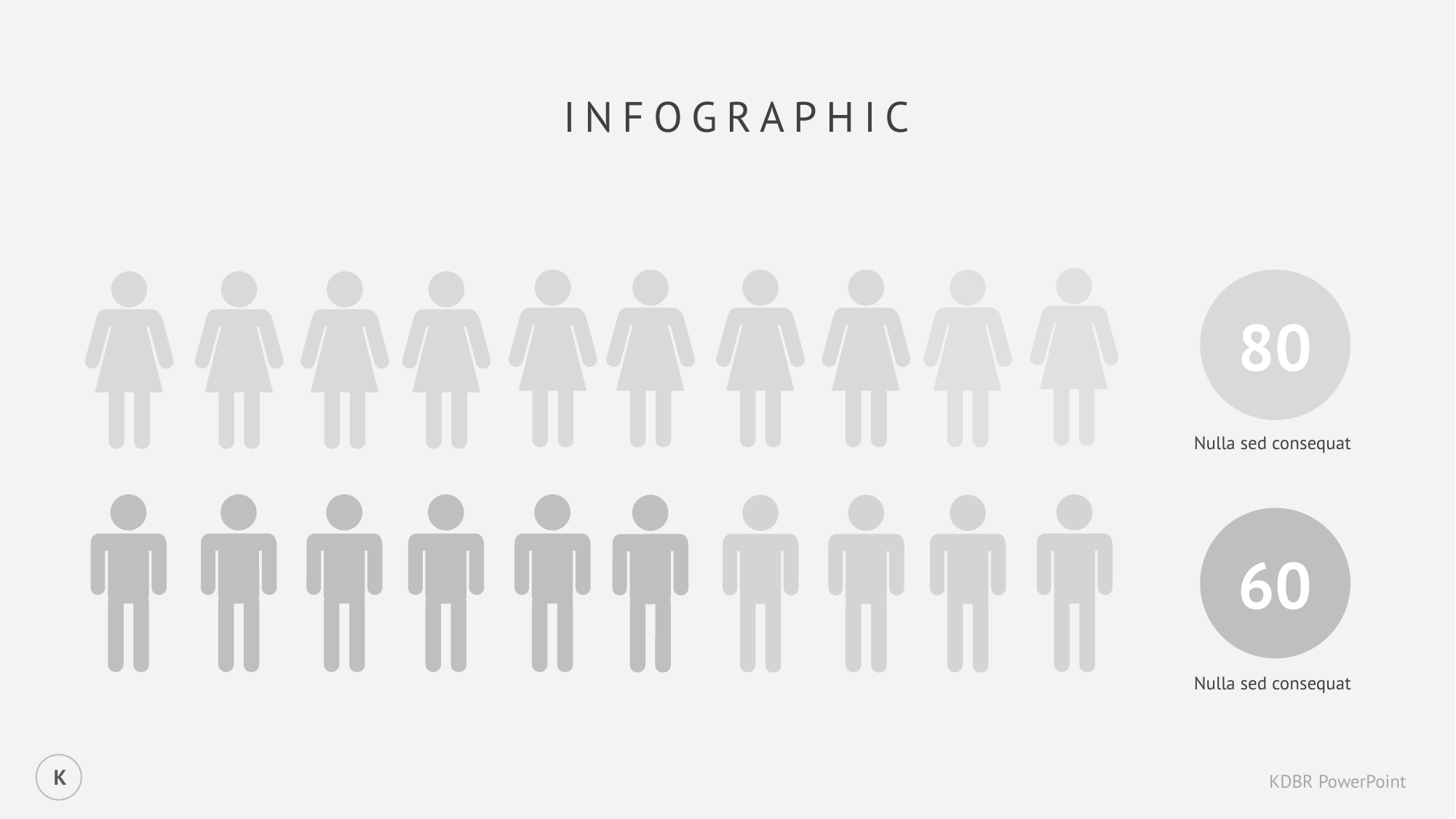

INFOGRAPHIC

80

Nulla sed consequat

60

Nulla sed consequat